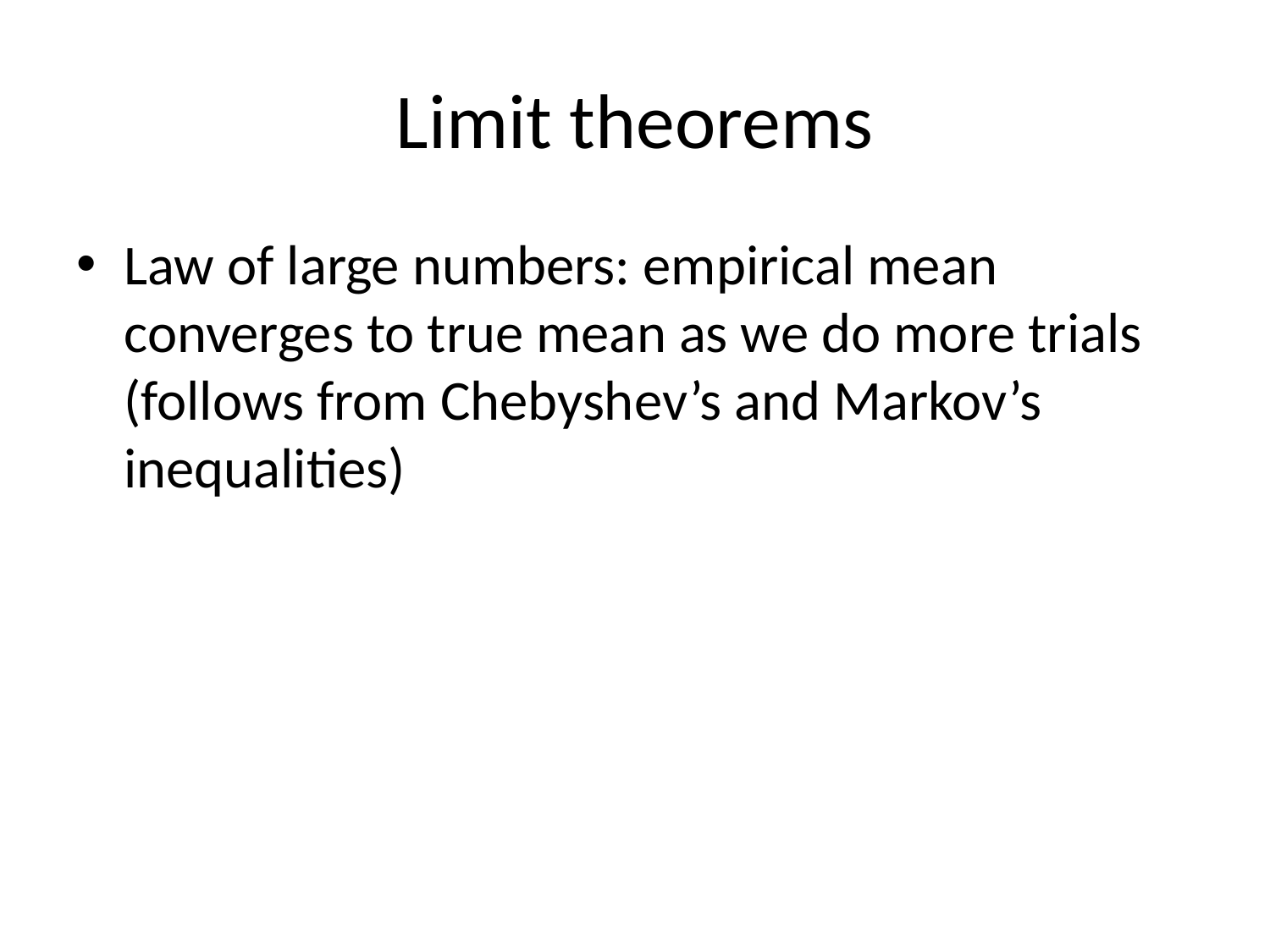

# Limit theorems
Law of large numbers: empirical mean converges to true mean as we do more trials (follows from Chebyshev’s and Markov’s inequalities)